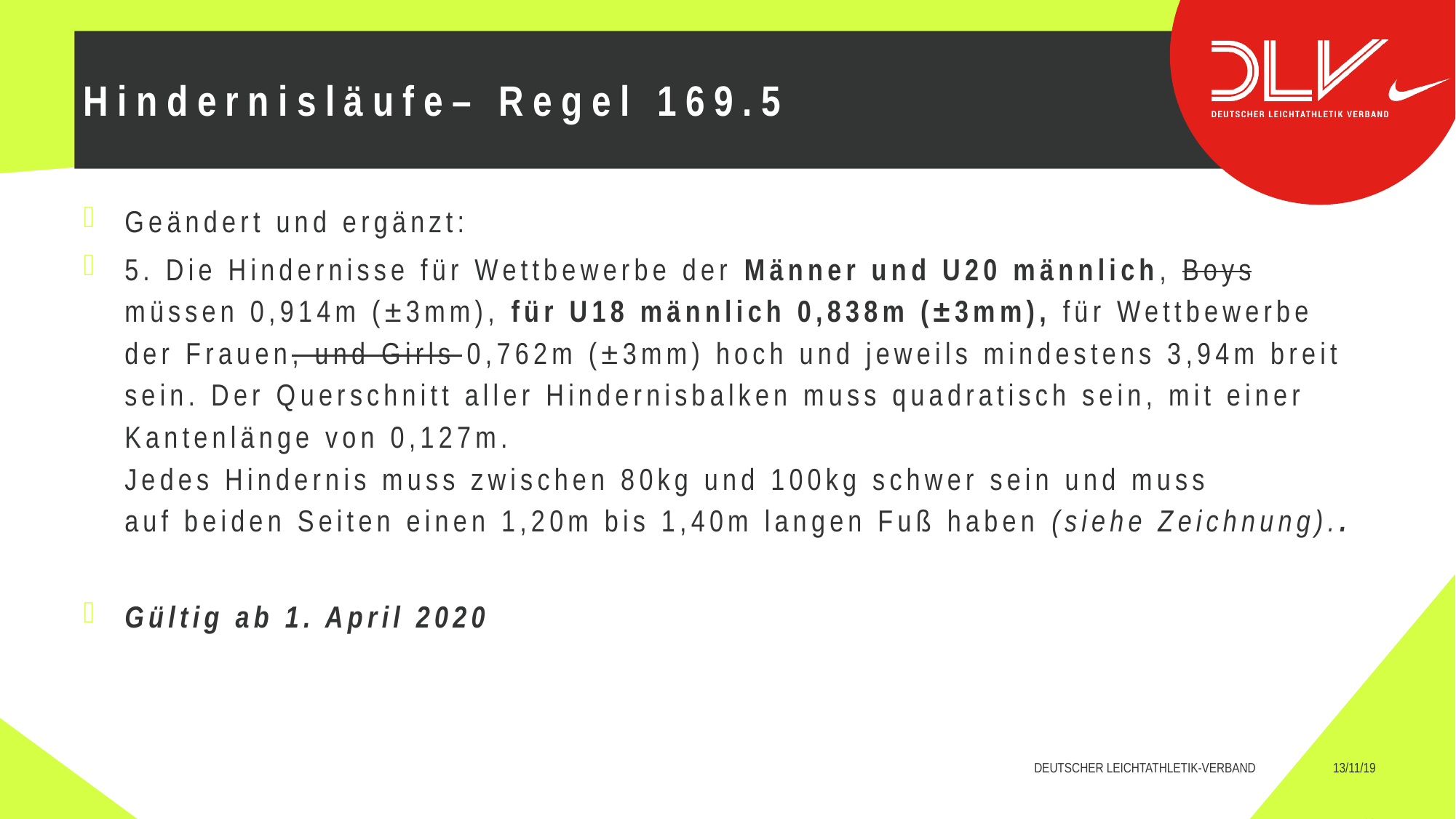

# Hindernisläufe– Regel 169.5
Geändert und ergänzt:
5. Die Hindernisse für Wettbewerbe der Männer und U20 männlich, Boys müssen 0,914m (±3mm), für U18 männlich 0,838m (±3mm), für Wettbewerbe der Frauen, und Girls 0,762m (±3mm) hoch und jeweils mindestens 3,94m breit sein. Der Querschnitt aller Hindernisbalken muss quadratisch sein, mit einer Kantenlänge von 0,127m.
Jedes Hindernis muss zwischen 80kg und 100kg schwer sein und muss
auf beiden Seiten einen 1,20m bis 1,40m langen Fuß haben (siehe Zeichnung)..

Gültig ab 1. April 2020